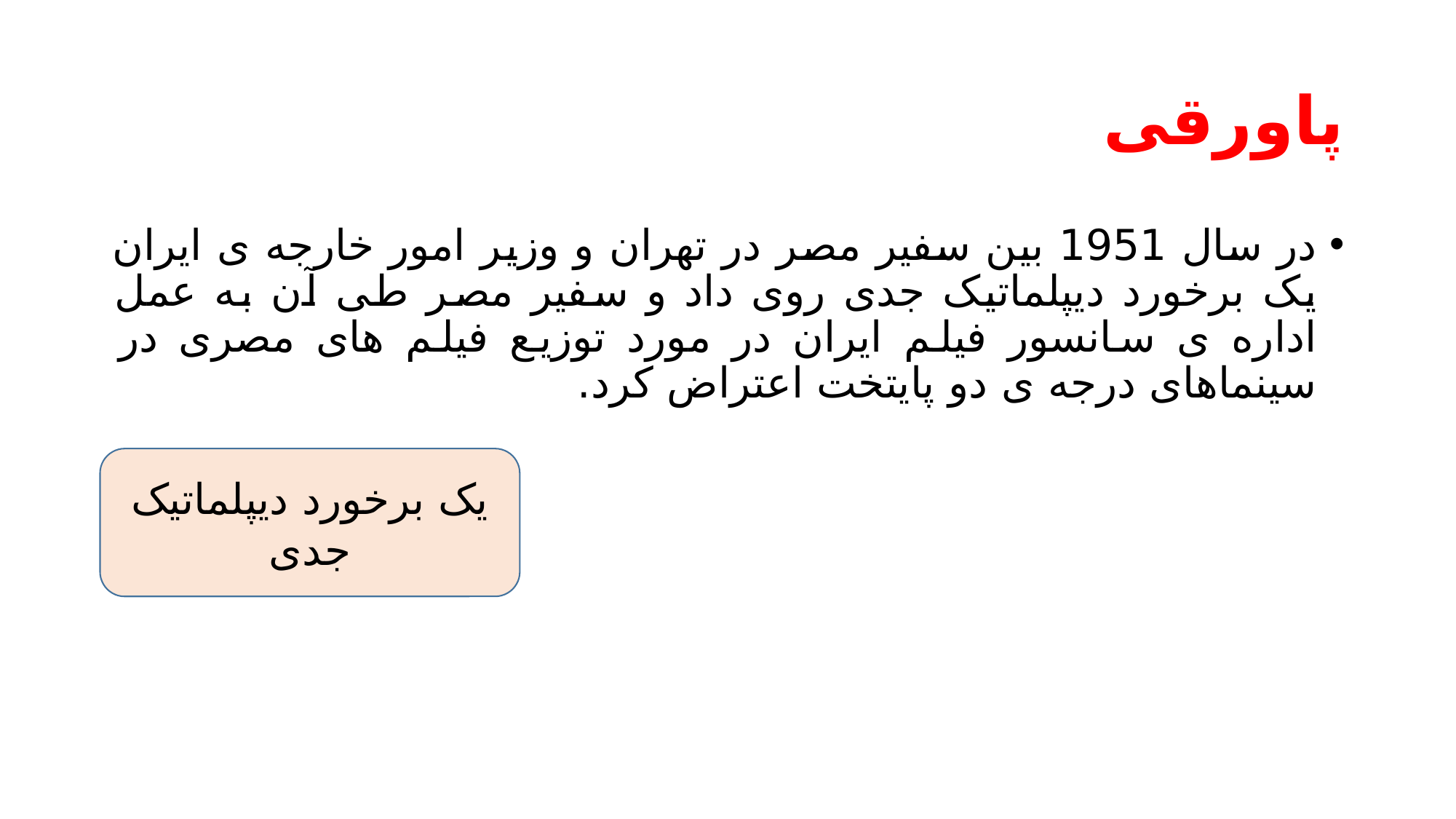

# پاورقی
در سال 1951 بین سفیر مصر در تهران و وزیر امور خارجه ی ایران یک برخورد دیپلماتیک جدی روی داد و سفیر مصر طی آن به عمل اداره ی سانسور فیلم ایران در مورد توزیع فیلم های مصری در سینماهای درجه ی دو پایتخت اعتراض کرد.
یک برخورد دیپلماتیک جدی